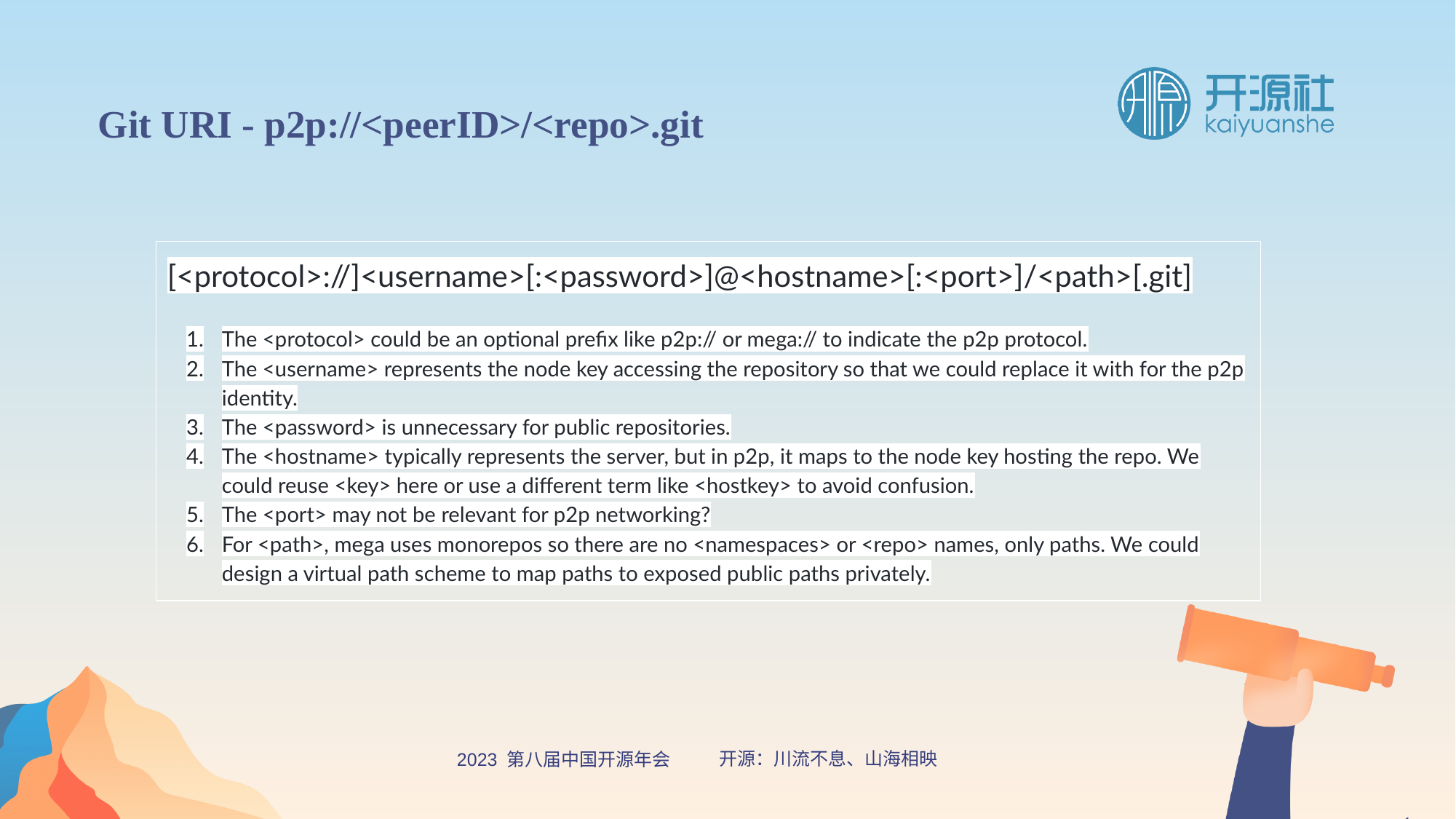

# Git URI - p2p://<peerID>/<repo>.git
[<protocol>://]<username>[:<password>]@<hostname>[:<port>]/<path>[.git]

The <protocol> could be an optional prefix like p2p:// or mega:// to indicate the p2p protocol.
The <username> represents the node key accessing the repository so that we could replace it with for the p2p identity.
The <password> is unnecessary for public repositories.
The <hostname> typically represents the server, but in p2p, it maps to the node key hosting the repo. We could reuse <key> here or use a different term like <hostkey> to avoid confusion.
The <port> may not be relevant for p2p networking?
For <path>, mega uses monorepos so there are no <namespaces> or <repo> names, only paths. We could design a virtual path scheme to map paths to exposed public paths privately.